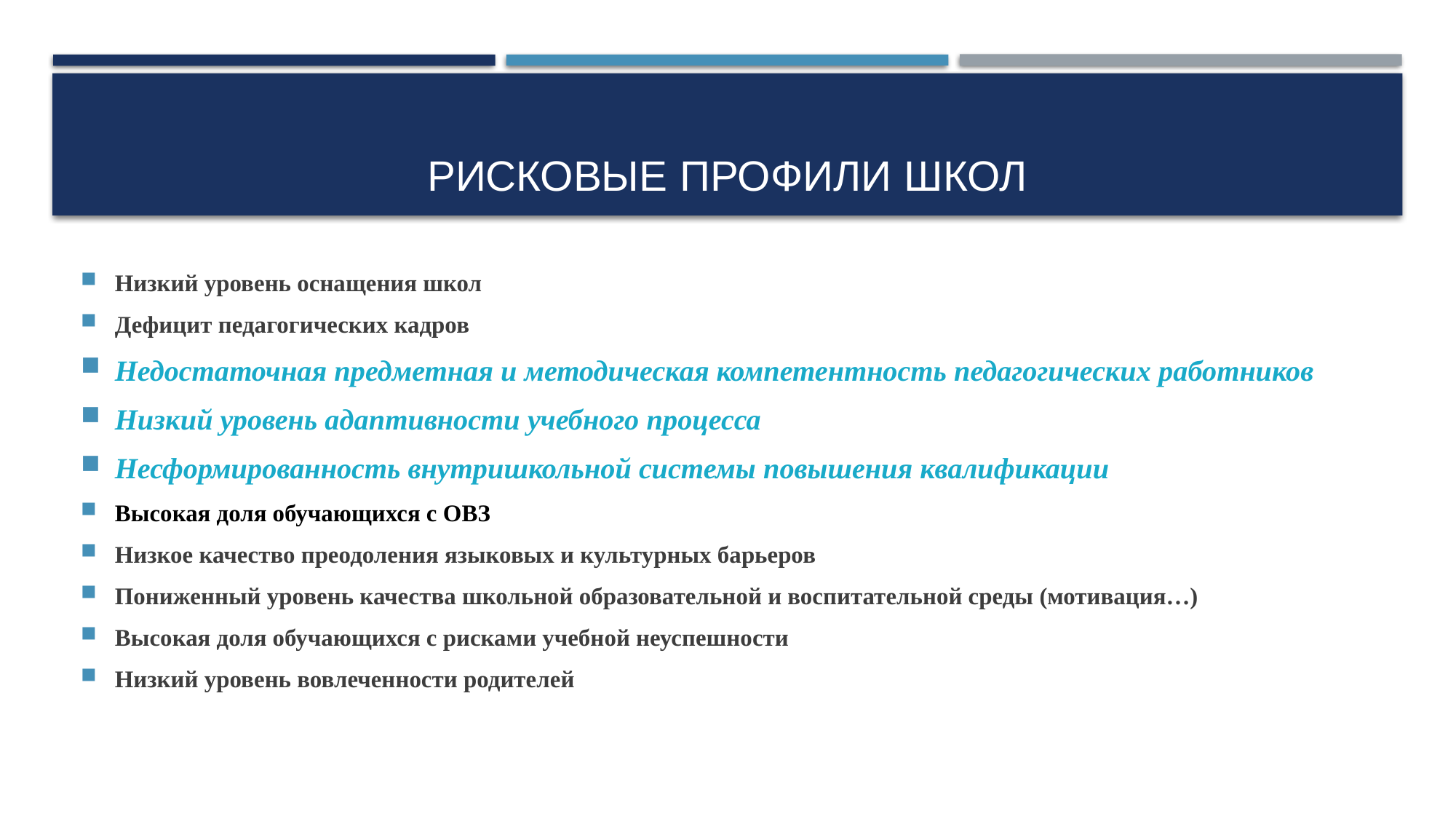

# Рисковые профили школ
Низкий уровень оснащения школ
Дефицит педагогических кадров
Недостаточная предметная и методическая компетентность педагогических работников
Низкий уровень адаптивности учебного процесса
Несформированность внутришкольной системы повышения квалификации
Высокая доля обучающихся с ОВЗ
Низкое качество преодоления языковых и культурных барьеров
Пониженный уровень качества школьной образовательной и воспитательной среды (мотивация…)
Высокая доля обучающихся с рисками учебной неуспешности
Низкий уровень вовлеченности родителей